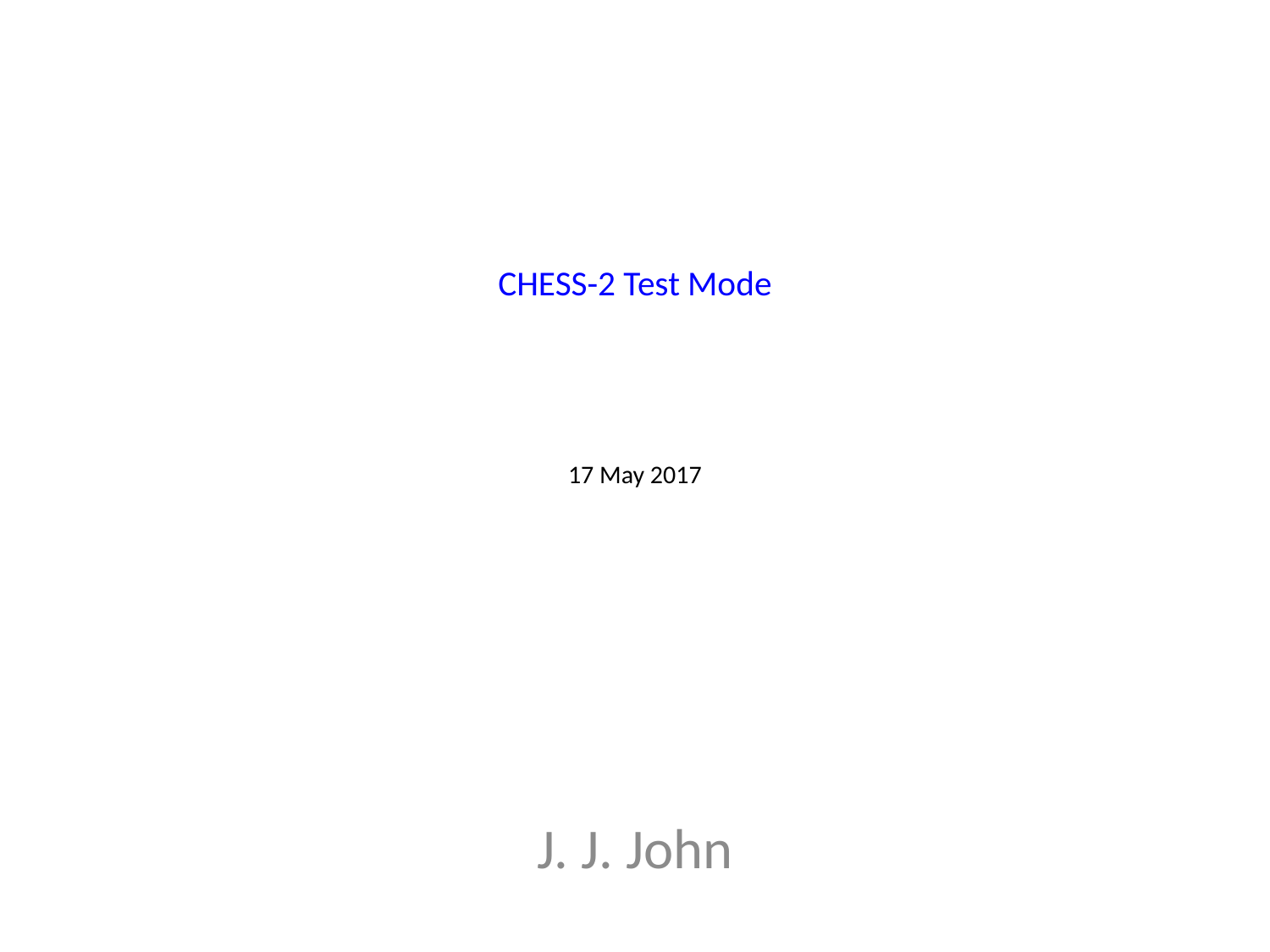

# CHESS-2 Test Mode 17 May 2017
J. J. John